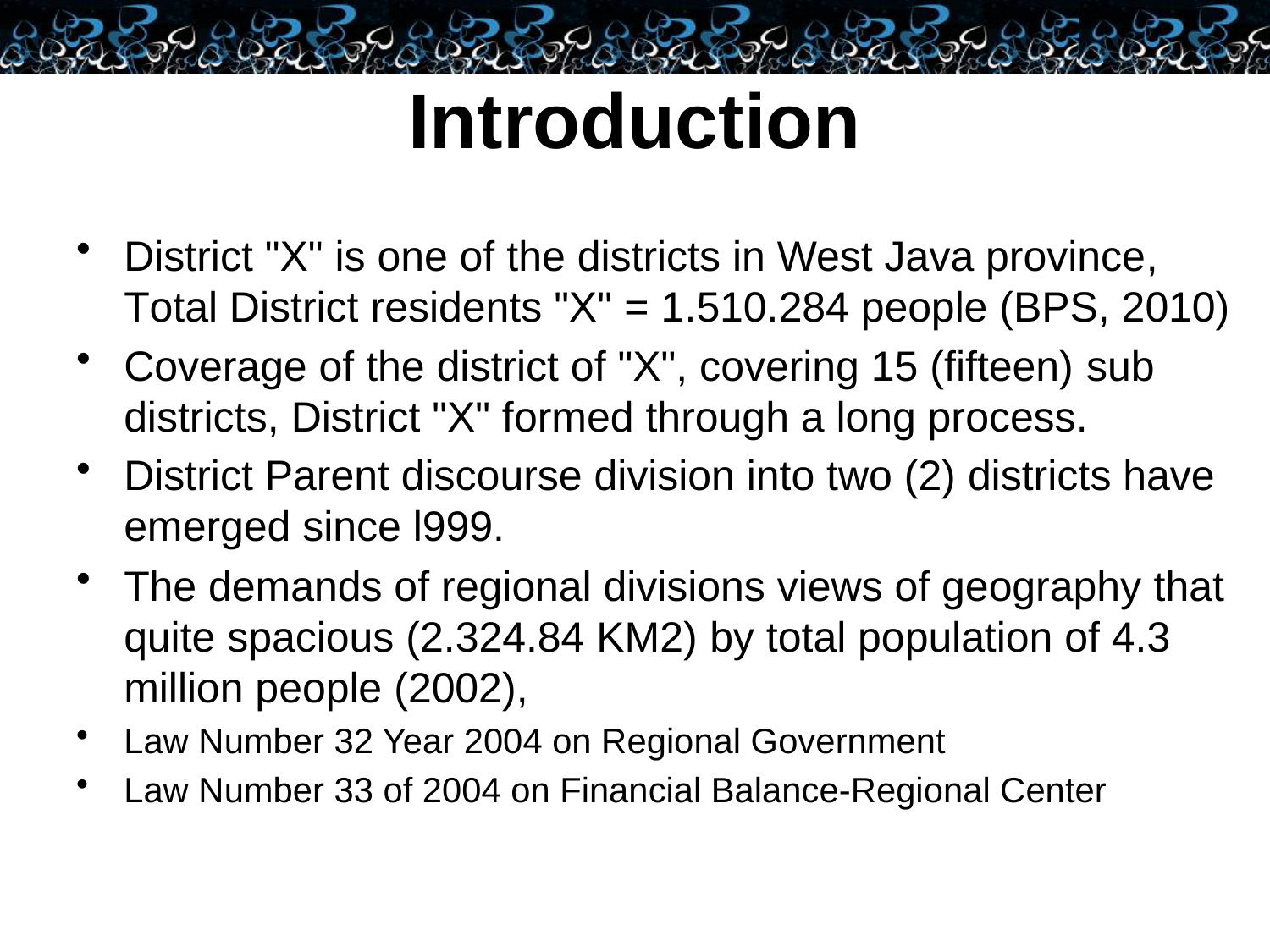

# Introduction
District "X" is one of the districts in West Java province, Total District residents "X" = 1.510.284 people (BPS, 2010)
Coverage of the district of "X", covering 15 (fifteen) sub districts, District "X" formed through a long process.
District Parent discourse division into two (2) districts have emerged since l999.
The demands of regional divisions views of geography that quite spacious (2.324.84 KM2) by total population of 4.3 million people (2002),
Law Number 32 Year 2004 on Regional Government
Law Number 33 of 2004 on Financial Balance-Regional Center